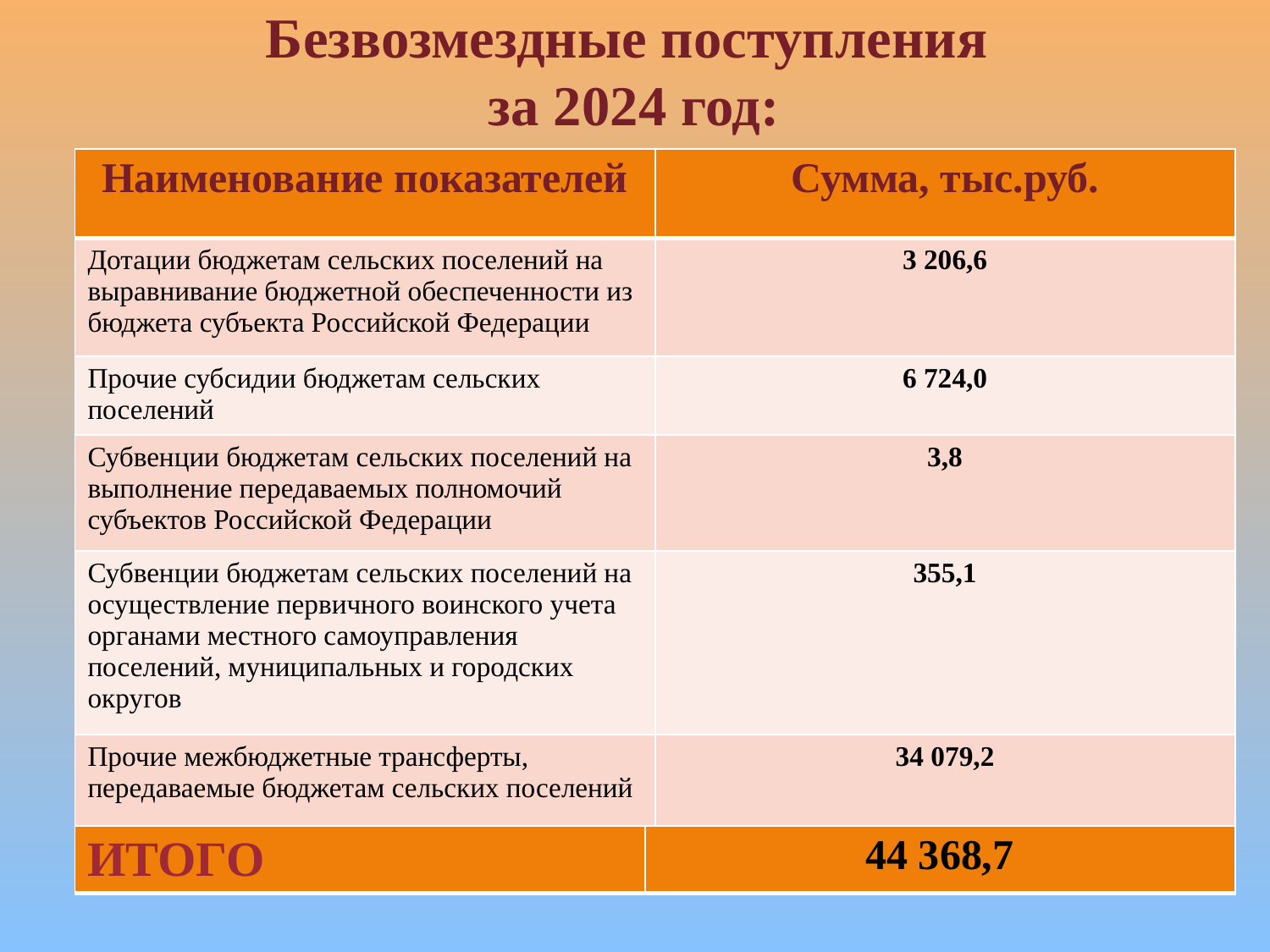

# Безвозмездные поступления за 2024 год:
| Наименование показателей | Сумма, тыс.руб. |
| --- | --- |
| Дотации бюджетам сельских поселений на выравнивание бюджетной обеспеченности из бюджета субъекта Российской Федерации | 3 206,6 |
| Прочие субсидии бюджетам сельских поселений | 6 724,0 |
| Субвенции бюджетам сельских поселений на выполнение передаваемых полномочий субъектов Российской Федерации | 3,8 |
| Субвенции бюджетам сельских поселений на осуществление первичного воинского учета органами местного самоуправления поселений, муниципальных и городских округов | 355,1 |
| Прочие межбюджетные трансферты, передаваемые бюджетам сельских поселений | 34 079,2 |
| ИТОГО | 44 368,7 |
| --- | --- |